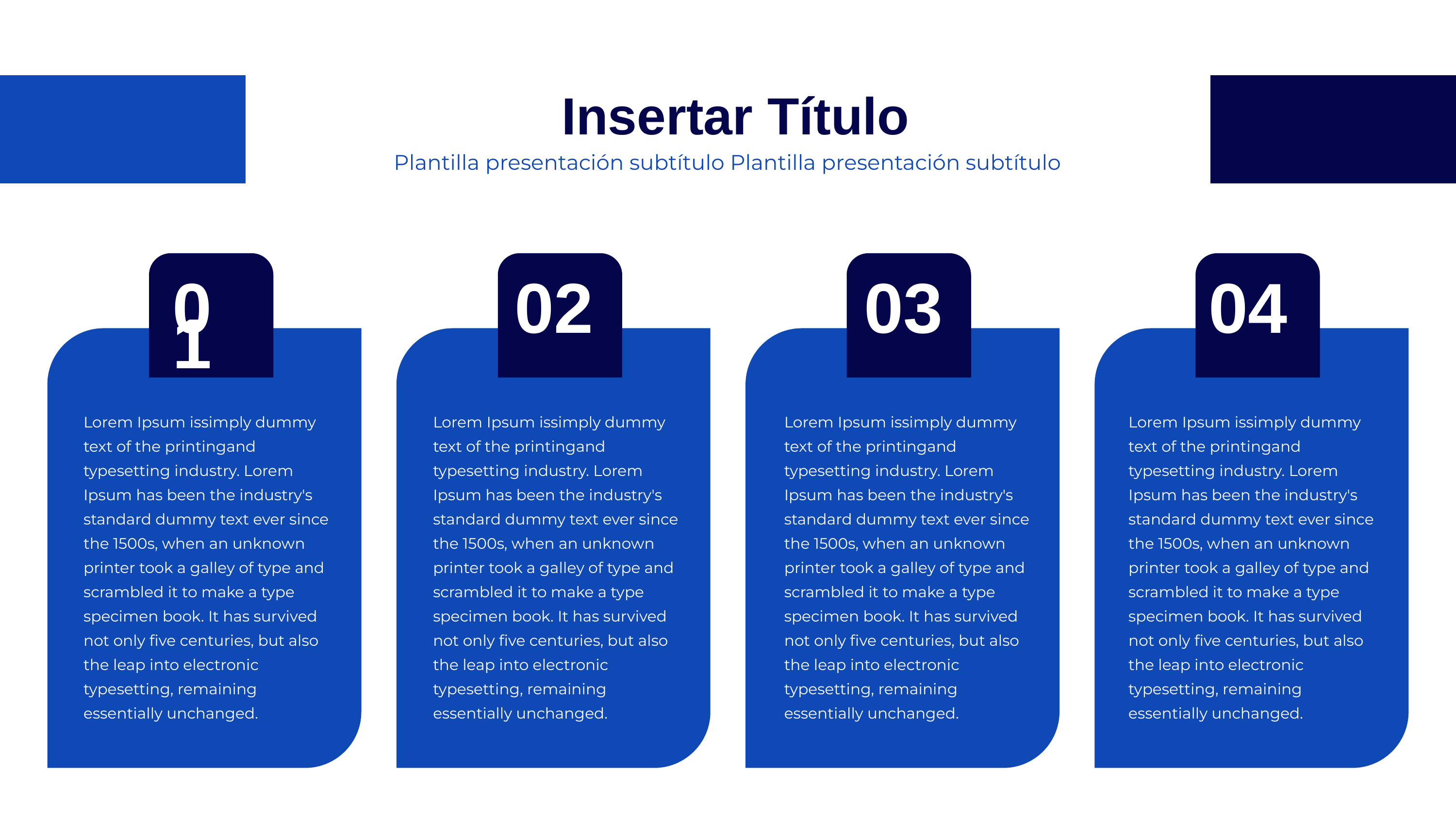

Insertar Título

Plantilla presentación subtítulo Plantilla presentación subtítulo

01
02
03
04

Lorem Ipsum issimply dummy text of the printingand typesetting industry. Lorem Ipsum has been the industry's standard dummy text ever since the 1500s, when an unknown printer took a galley of type and scrambled it to make a type specimen book. It has survived not only ﬁve centuries, but also the leap into electronic typesetting, remaining essentially unchanged.
Lorem Ipsum issimply dummy text of the printingand typesetting industry. Lorem Ipsum has been the industry's standard dummy text ever since the 1500s, when an unknown printer took a galley of type and scrambled it to make a type specimen book. It has survived not only ﬁve centuries, but also the leap into electronic typesetting, remaining essentially unchanged.
Lorem Ipsum issimply dummy text of the printingand typesetting industry. Lorem Ipsum has been the industry's standard dummy text ever since the 1500s, when an unknown printer took a galley of type and scrambled it to make a type specimen book. It has survived not only ﬁve centuries, but also the leap into electronic typesetting, remaining essentially unchanged.
Lorem Ipsum issimply dummy text of the printingand typesetting industry. Lorem Ipsum has been the industry's standard dummy text ever since the 1500s, when an unknown printer took a galley of type and scrambled it to make a type specimen book. It has survived not only ﬁve centuries, but also the leap into electronic typesetting, remaining essentially unchanged.